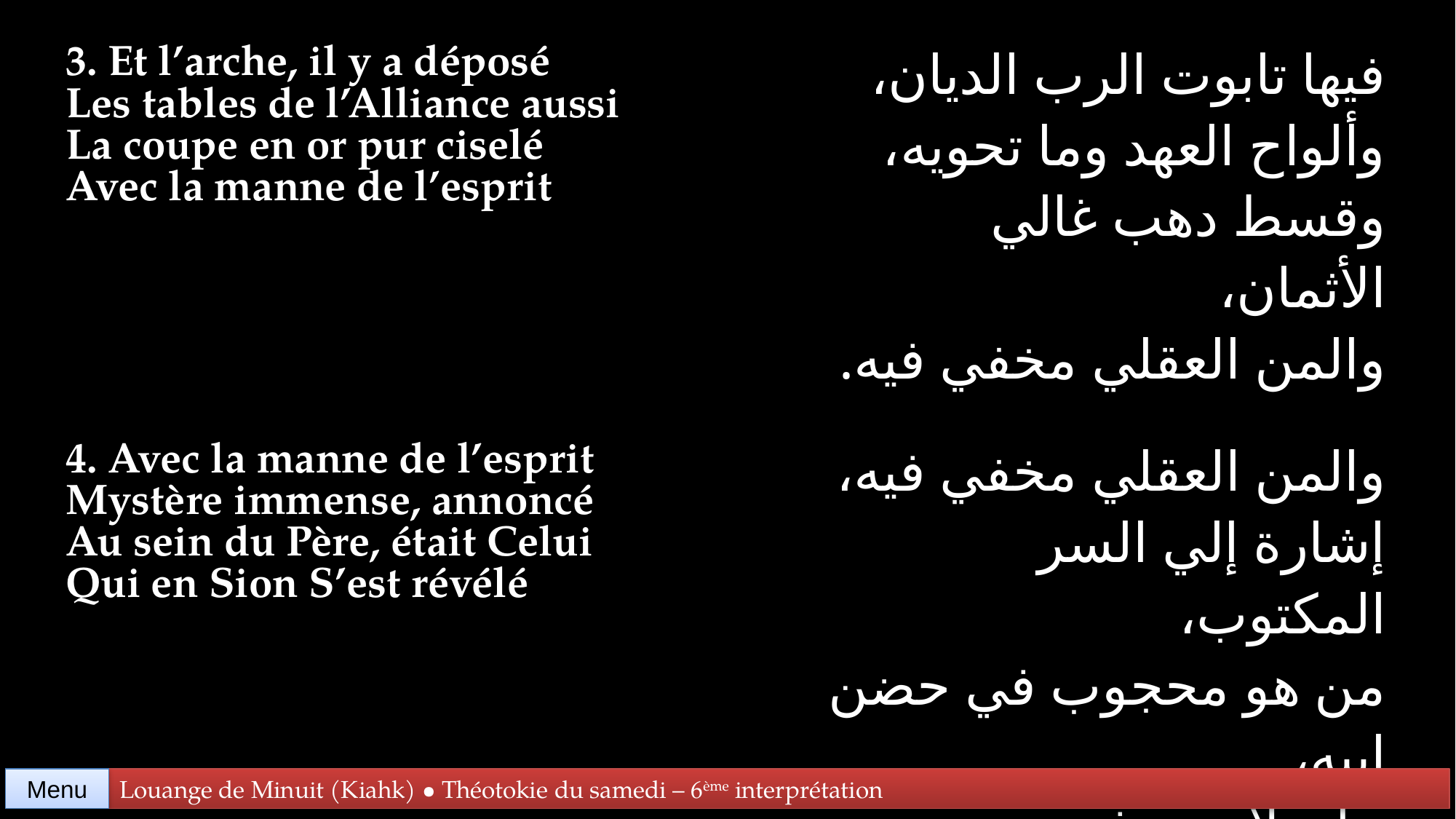

| 3. Et l’arche, il y a déposé Les tables de l’Alliance aussi La coupe en or pur ciselé Avec la manne de l’esprit | فيها تابوت الرب الديان، وألواح العهد وما تحويه، وقسط دهب غالي الأثمان، والمن العقلي مخفي فيه. |
| --- | --- |
| 4. Avec la manne de l’esprit Mystère immense, annoncé Au sein du Père, était Celui Qui en Sion S’est révélé | والمن العقلي مخفي فيه، إشارة إلي السر المكتوب، من هو محجوب في حضن إبيه، حل بلاهوته في صهيون. |
Menu
Louange de Minuit (Kiahk) • Théotokie du samedi – 6ème interprétation